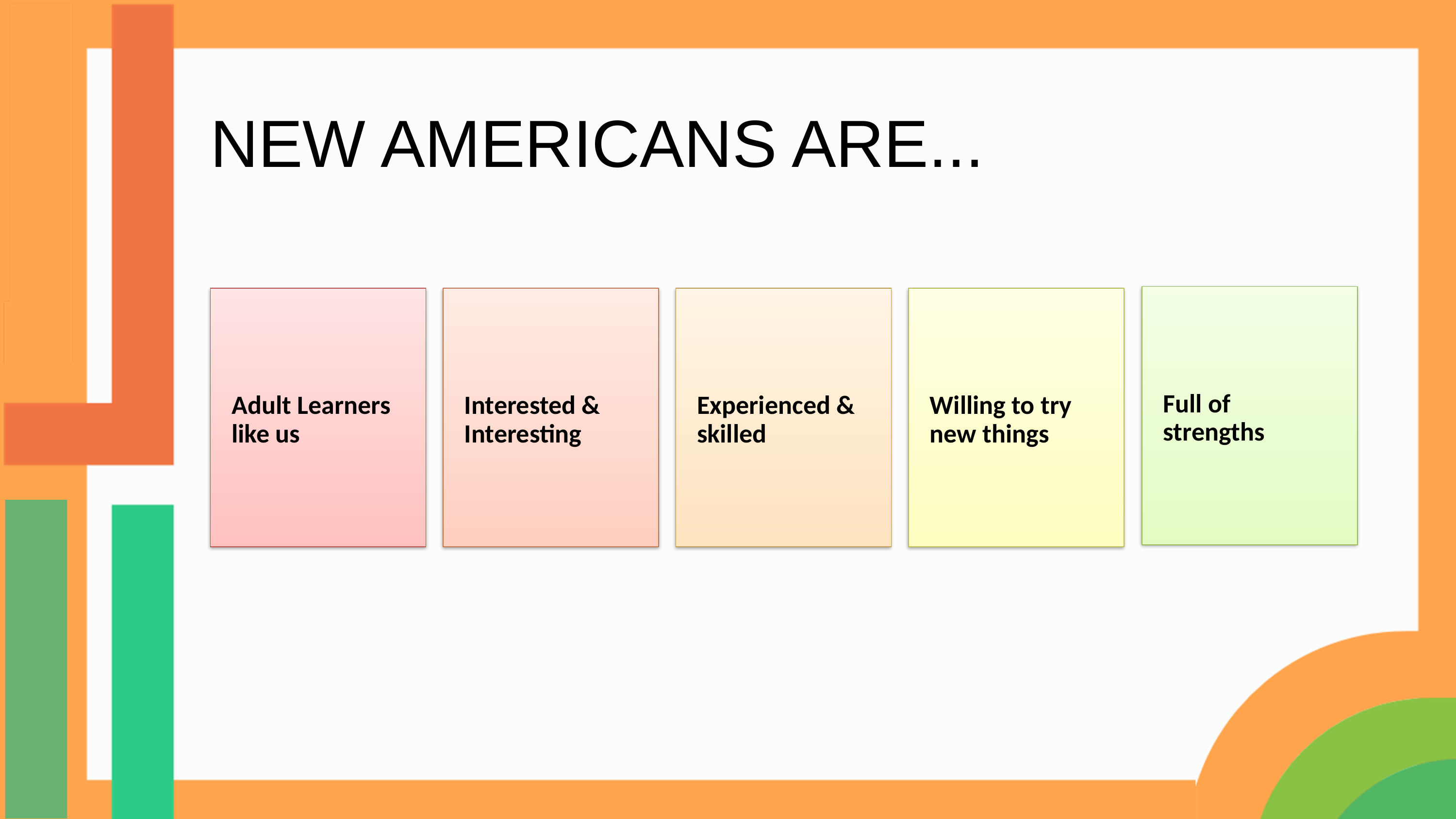

NEW AMERICANS ARE...

Adult Learners like us

Interested & Interesting

Experienced & skilled

Willing to try new things

Full of strengths